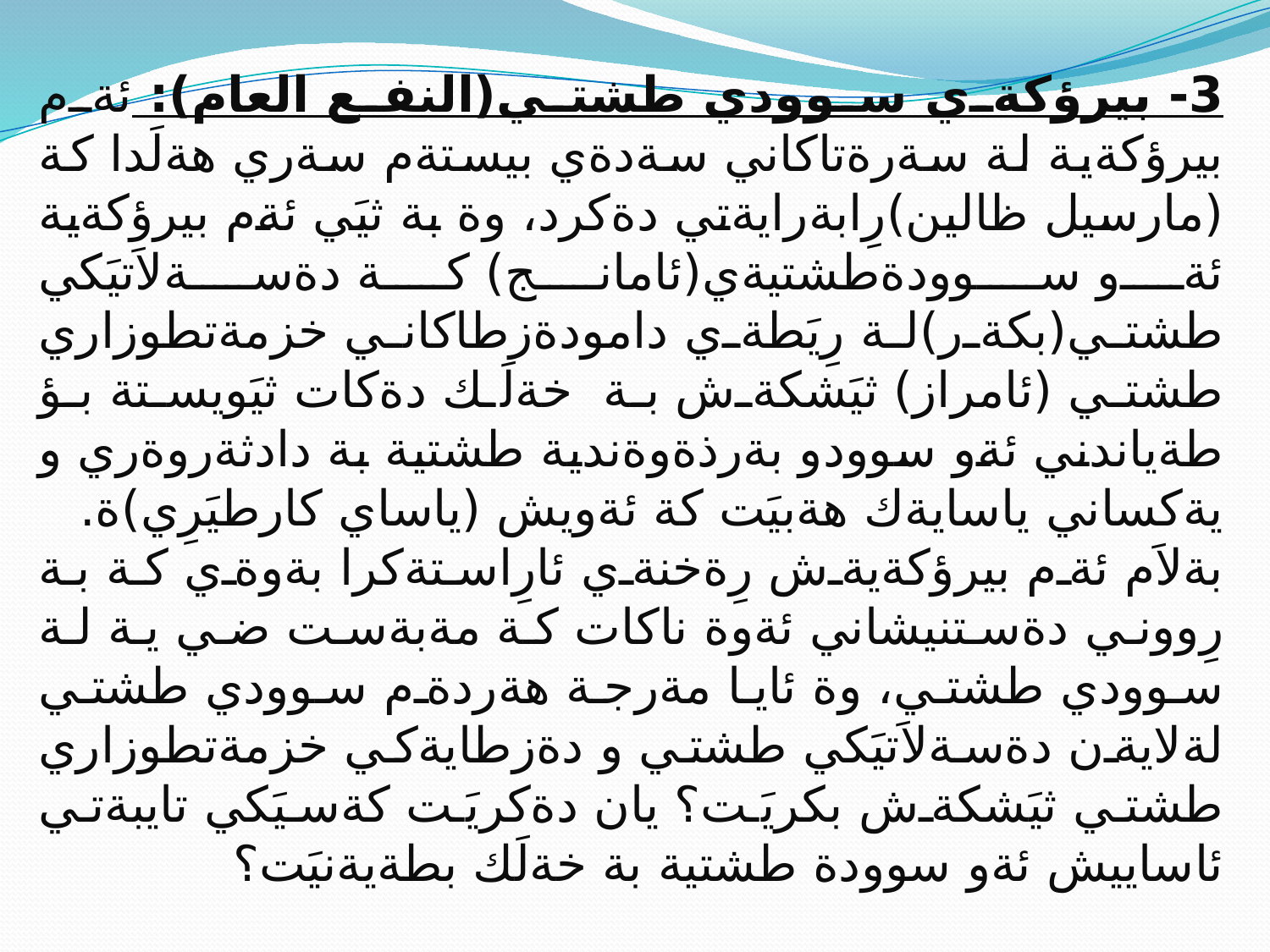

3- بيرؤكةي سوودي طشتي(النفع العام): ئةم بيرؤكةية لة سةرةتاكاني سةدةي بيستةم سةري هةلَدا كة (مارسيل ظالين)رِابةرايةتي دةكرد، وة بة ثيَي ئةم بيرؤكةية ئةو سوودةطشتيةي(ئامانج) كة دةسةلاَتيَكي طشتي(بكةر)لة رِيَطةي دامودةزطاكاني خزمةتطوزاري طشتي (ئامراز) ثيَشكةش بة  خةلَك دةكات ثيَويستة بؤ طةياندني ئةو سوودو بةرذةوةندية طشتية بة دادثةروةري و يةكساني ياسايةك هةبيَت كة ئةويش (ياساي كارطيَرِي)ة.
بةلاَم ئةم بيرؤكةيةش رِةخنةي ئارِاستةكرا بةوةي كة بة رِووني دةستنيشاني ئةوة ناكات كة مةبةست ضي ية لة سوودي طشتي، وة ئايا مةرجة هةردةم سوودي طشتي لةلايةن دةسةلاَتيَكي طشتي و دةزطايةكي خزمةتطوزاري طشتي ثيَشكةش بكريَت؟ يان دةكريَت كةسيَكي تايبةتي ئاساييش ئةو سوودة طشتية بة خةلَك بطةيةنيَت؟